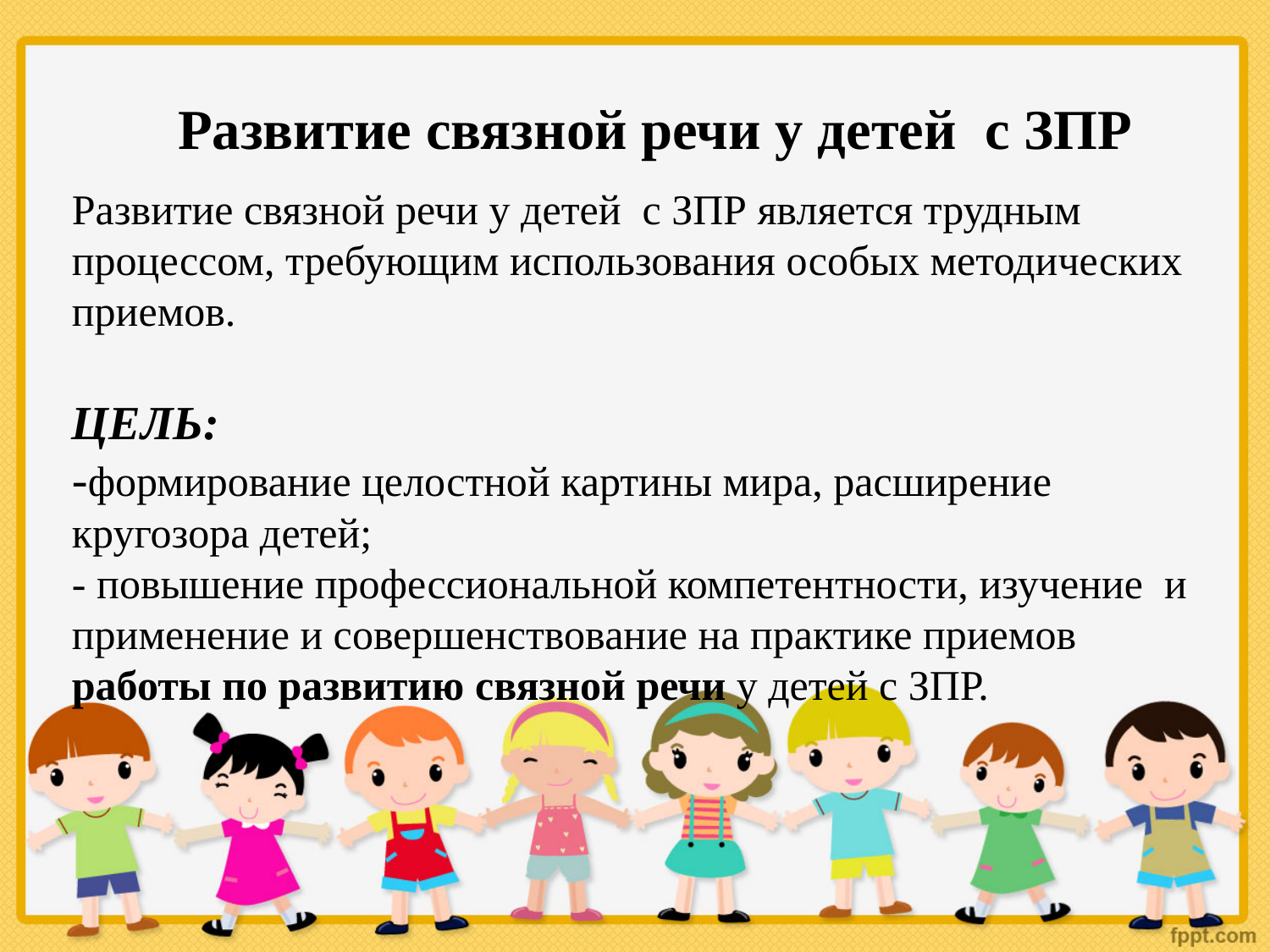

# Развитие связной речи у детей  с ЗПР
Развитие связной речи у детей  с ЗПР является трудным процессом, требующим использования особых методических приемов.

Цель:
-формирование целостной картины мира, расширение кругозора детей;
- повышение профессиональной компетентности, изучение  и применение и совершенствование на практике приемов работы по развитию связной речи у детей с ЗПР.